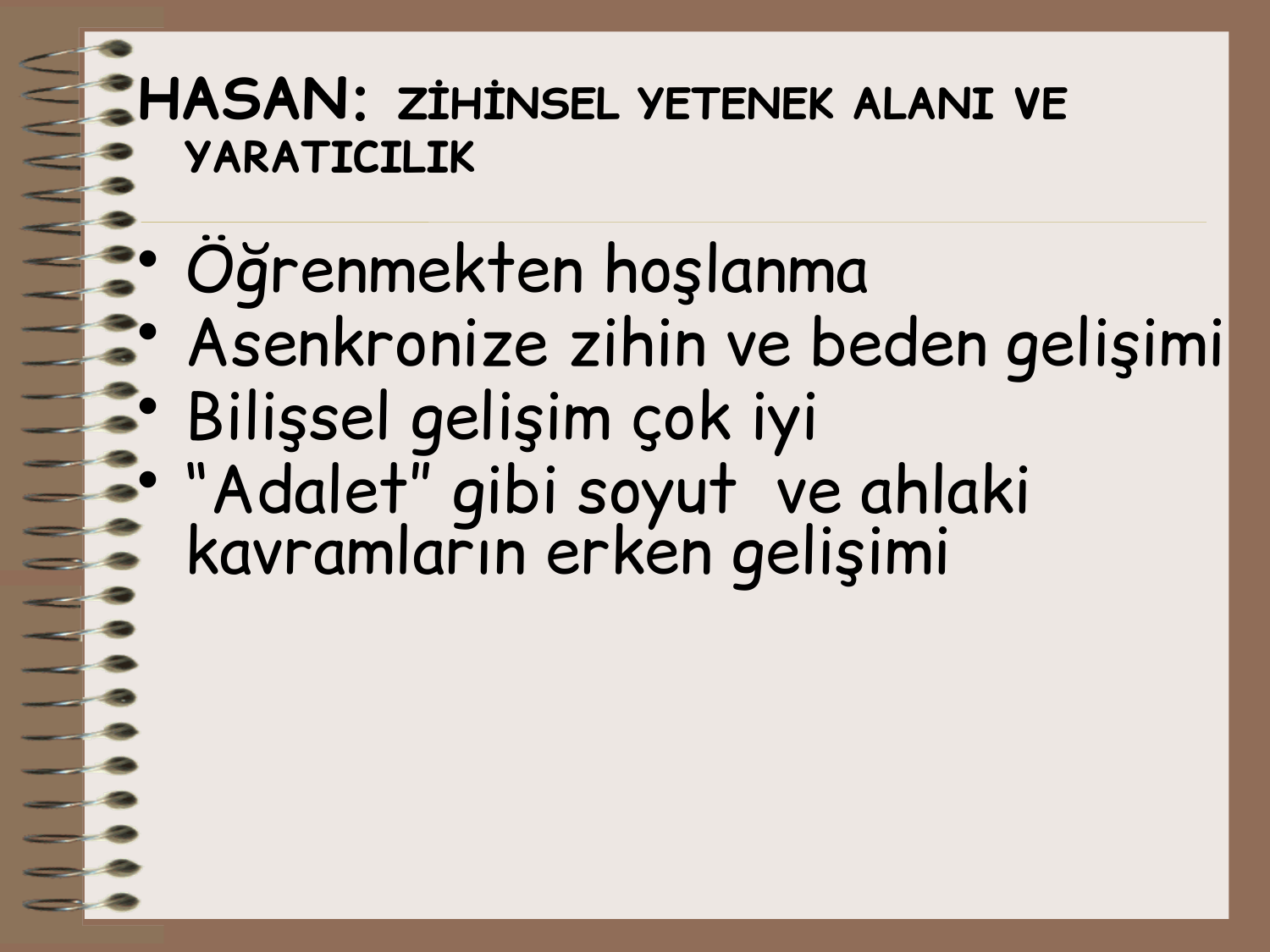

HASAN: ZİHİNSEL YETENEK ALANI VE YARATICILIK

Öğrenmekten hoşlanma
Asenkronize zihin ve beden gelişimi
Bilişsel gelişim çok iyi
“Adalet” gibi soyut  ve ahlaki kavramların erken gelişimi